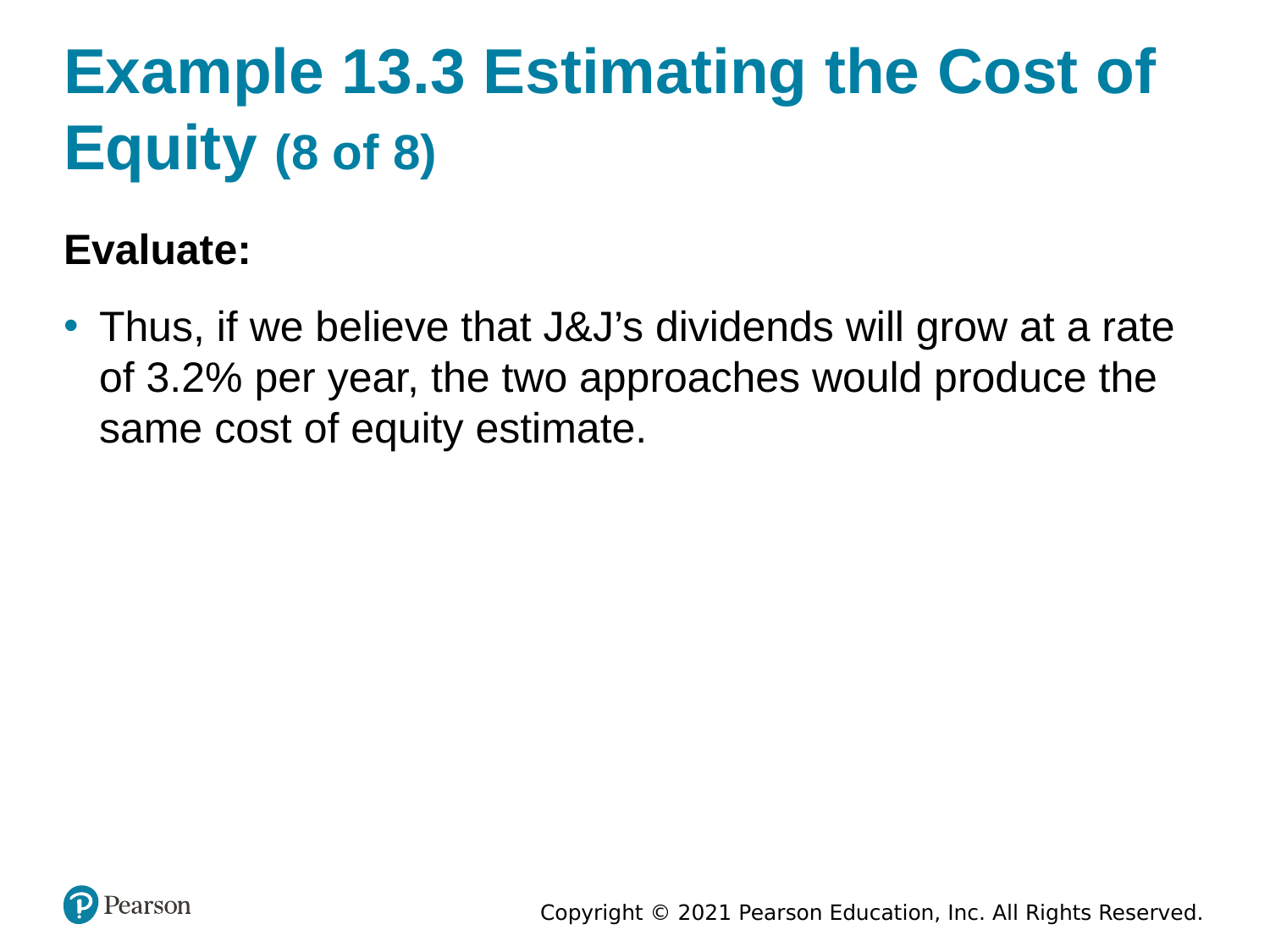

# Example 13.3 Estimating the Cost of Equity (8 of 8)
Evaluate:
Thus, if we believe that J&J’s dividends will grow at a rate of 3.2% per year, the two approaches would produce the same cost of equity estimate.